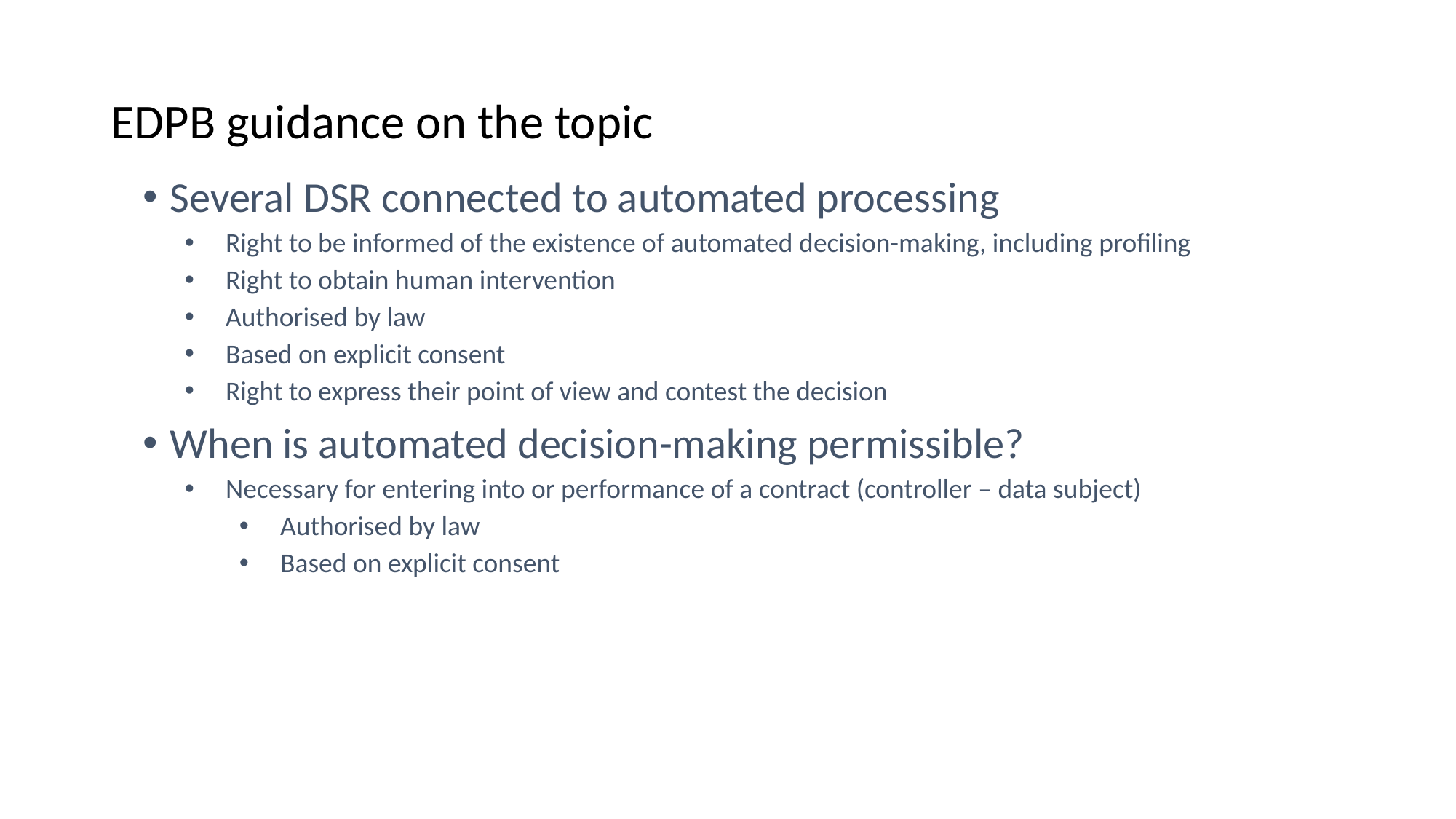

# EDPB guidance on the topic
Several DSR connected to automated processing
Right to be informed of the existence of automated decision-making, including profiling
Right to obtain human intervention
Authorised by law
Based on explicit consent
Right to express their point of view and contest the decision
When is automated decision-making permissible?
Necessary for entering into or performance of a contract (controller – data subject)
Authorised by law
Based on explicit consent